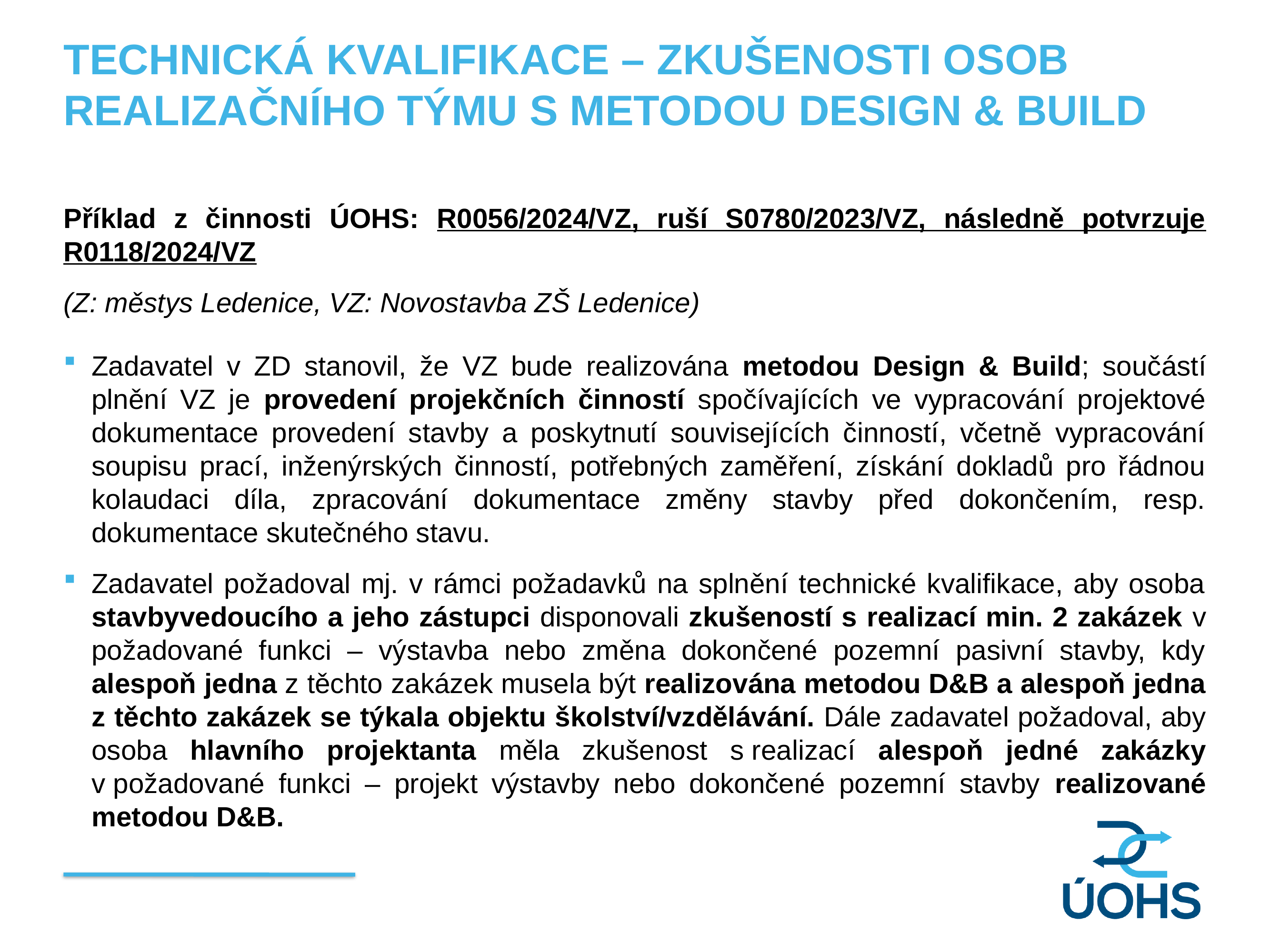

TECHNICKÁ KVALIFIKACE – ZKUŠENOSTI OSOB REALIZAČNÍHO TÝMU S METODOU DESIGN & BUILD
Příklad z činnosti ÚOHS: R0056/2024/VZ, ruší S0780/2023/VZ, následně potvrzuje R0118/2024/VZ
(Z: městys Ledenice, VZ: Novostavba ZŠ Ledenice)
Zadavatel v ZD stanovil, že VZ bude realizována metodou Design & Build; součástí plnění VZ je provedení projekčních činností spočívajících ve vypracování projektové dokumentace provedení stavby a poskytnutí souvisejících činností, včetně vypracování soupisu prací, inženýrských činností, potřebných zaměření, získání dokladů pro řádnou kolaudaci díla, zpracování dokumentace změny stavby před dokončením, resp. dokumentace skutečného stavu.
Zadavatel požadoval mj. v rámci požadavků na splnění technické kvalifikace, aby osoba stavbyvedoucího a jeho zástupci disponovali zkušeností s realizací min. 2 zakázek v požadované funkci – výstavba nebo změna dokončené pozemní pasivní stavby, kdy alespoň jedna z těchto zakázek musela být realizována metodou D&B a alespoň jedna z těchto zakázek se týkala objektu školství/vzdělávání. Dále zadavatel požadoval, aby osoba hlavního projektanta měla zkušenost s realizací alespoň jedné zakázky v požadované funkci – projekt výstavby nebo dokončené pozemní stavby realizované metodou D&B.